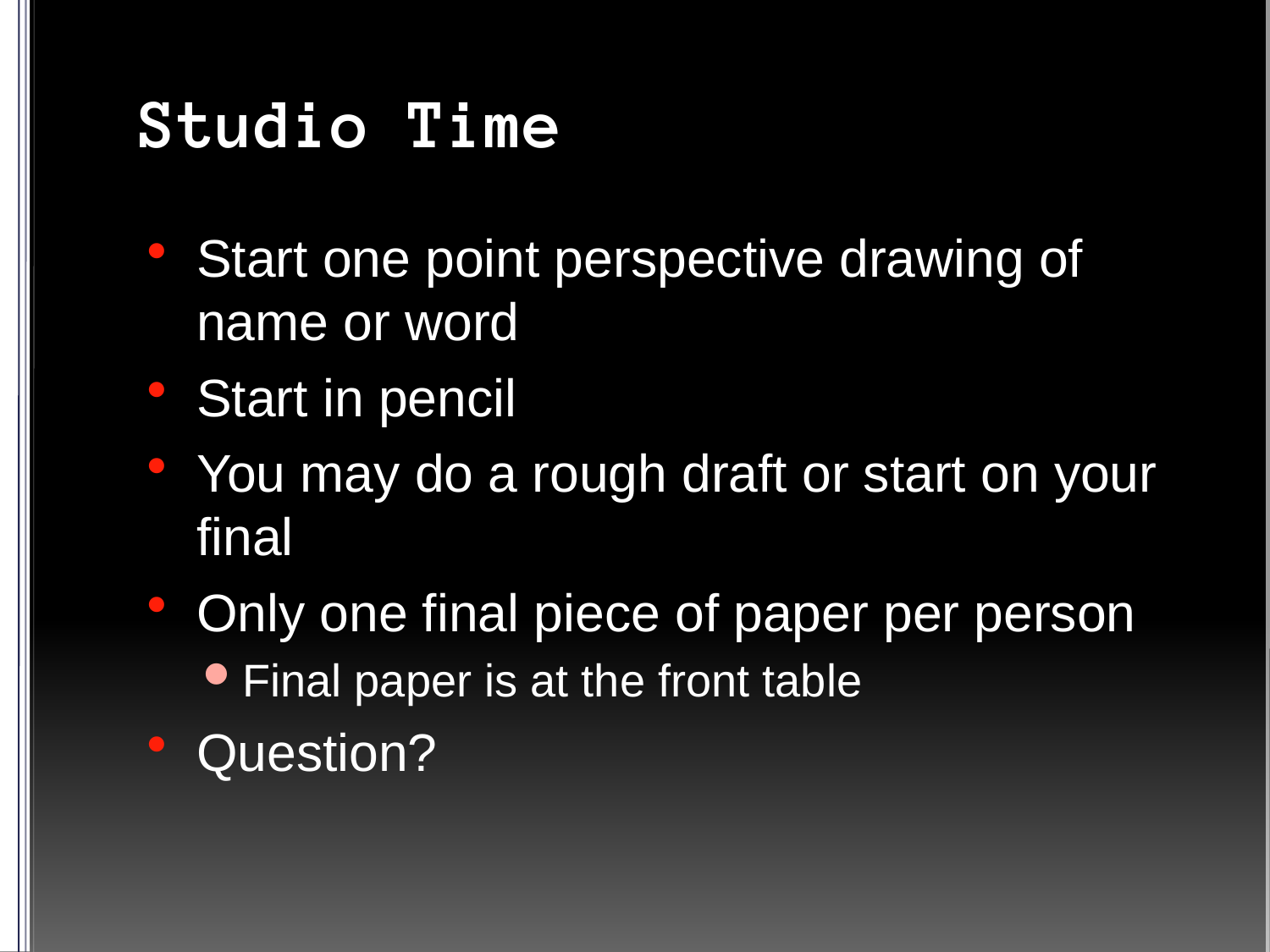

# Studio Time
Start one point perspective drawing of name or word
Start in pencil
You may do a rough draft or start on your final
Only one final piece of paper per person
Final paper is at the front table
Question?